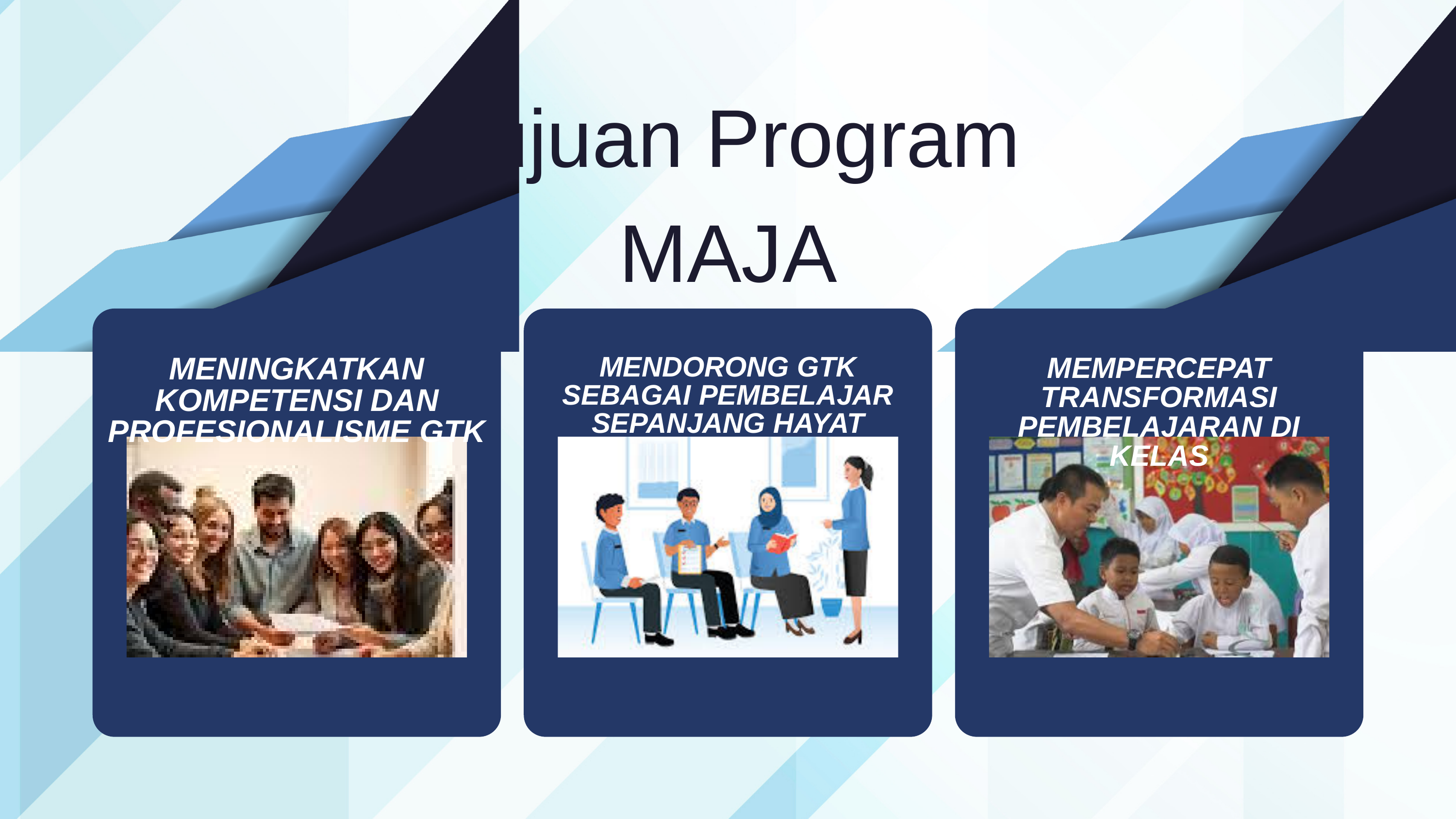

Tujuan Program MAJA

MENDORONG GTK SEBAGAI PEMBELAJAR SEPANJANG HAYAT

MENINGKATKAN KOMPETENSI DAN PROFESIONALISME GTK

MEMPERCEPAT TRANSFORMASI PEMBELAJARAN DI KELAS